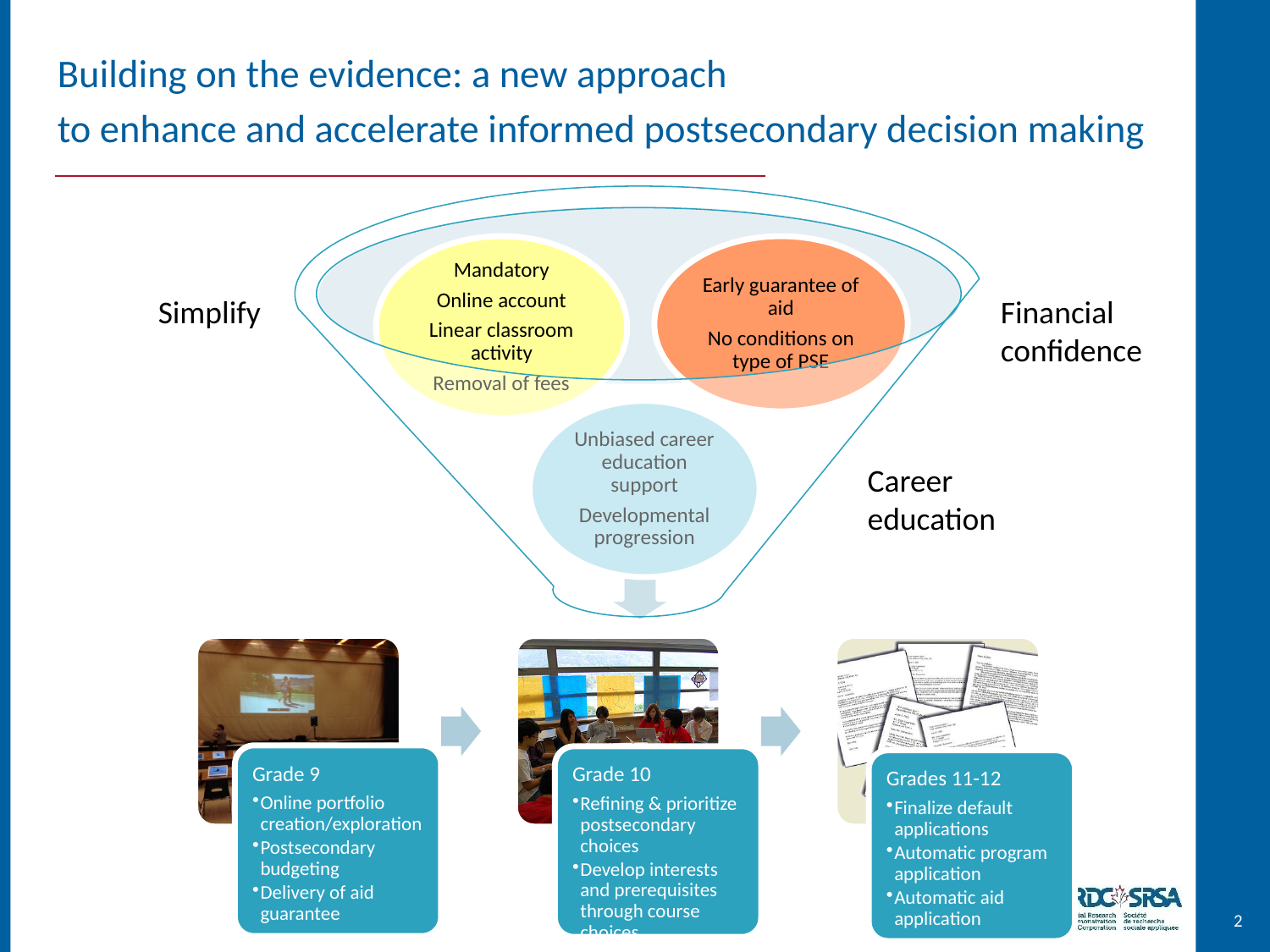

Building on the evidence: a new approach
to enhance and accelerate informed postsecondary decision making

Unbiased career education support
Developmental progression
Mandatory
Online account
Linear classroom activity
Removal of fees
Early guarantee of aid
No conditions on type of PSE
Simplify
Financial confidence
Career education
Grade 9
Online portfolio creation/exploration
Postsecondary budgeting
Delivery of aid guarantee

Grade 10
Refining & prioritize postsecondary choices
Develop interests and prerequisites through course choices

Grades 11-12
Finalize default applications
Automatic program application
Automatic aid application
2